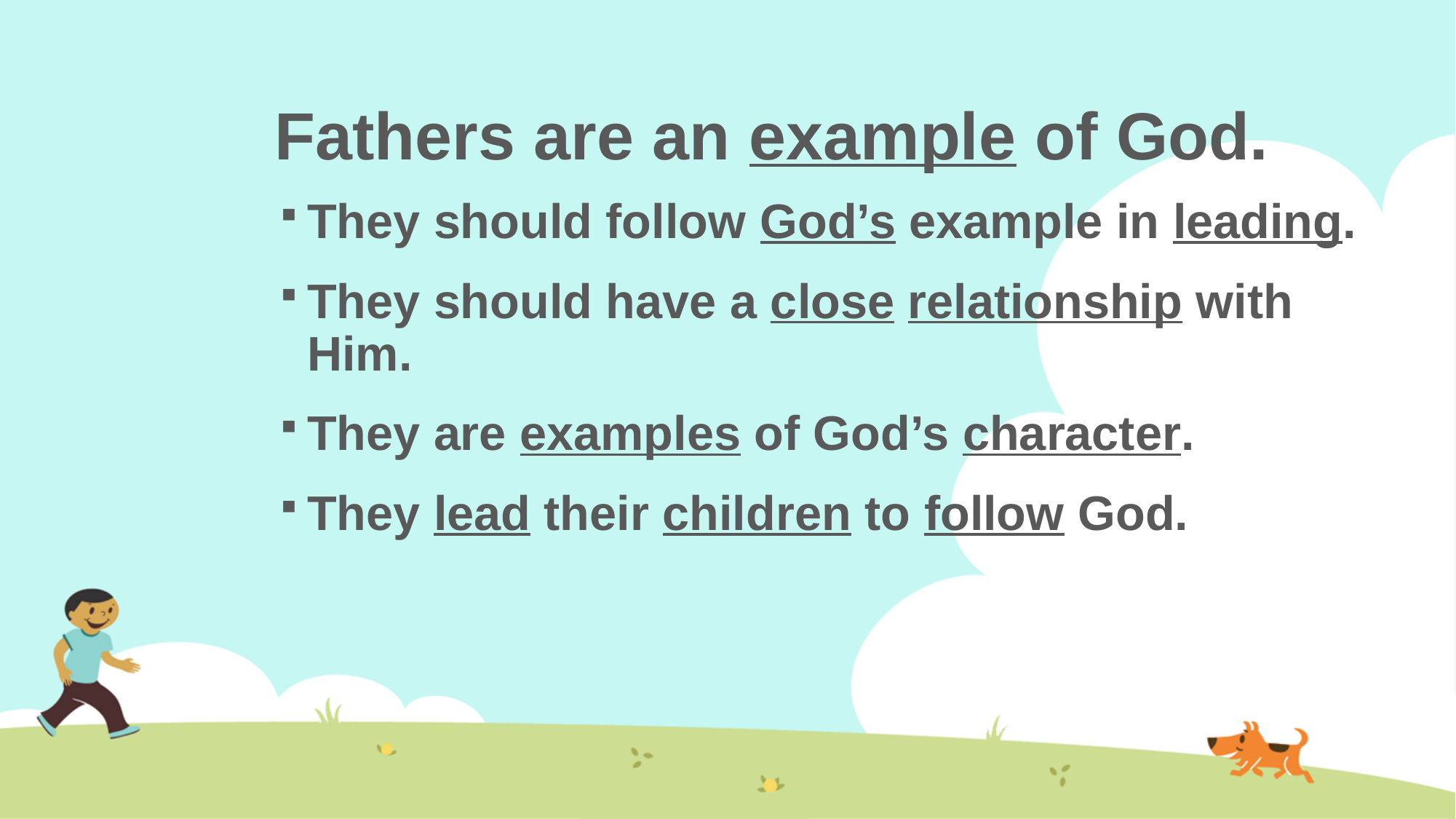

Fathers are an example of God.
They should follow God’s example in leading.
They should have a close relationship with Him.
They are examples of God’s character.
They lead their children to follow God.